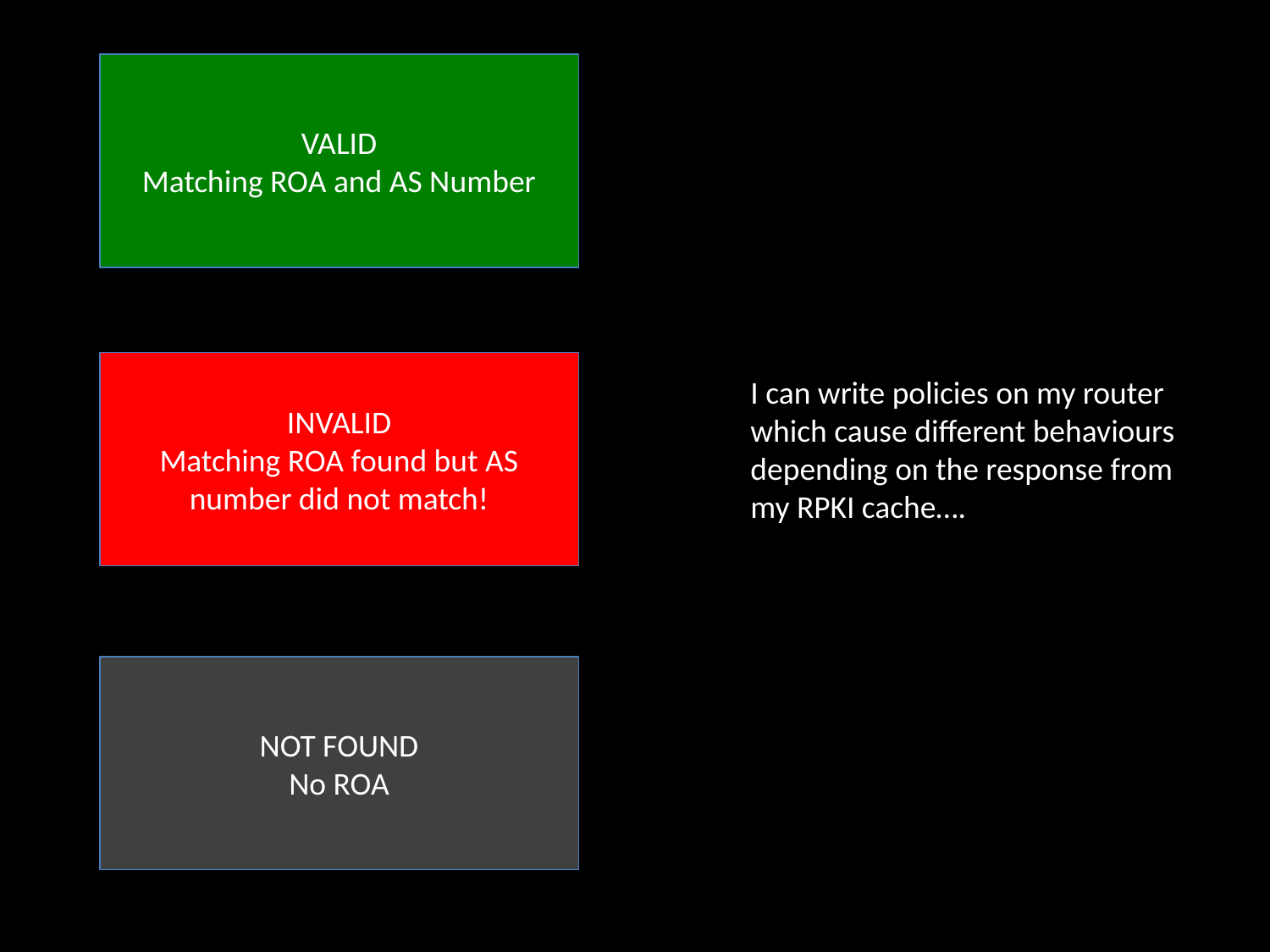

VALID
Matching ROA and AS Number
INVALID
Matching ROA found but AS number did not match!
I can write policies on my router
which cause different behaviours
depending on the response from
my RPKI cache….
NOT FOUND
No ROA